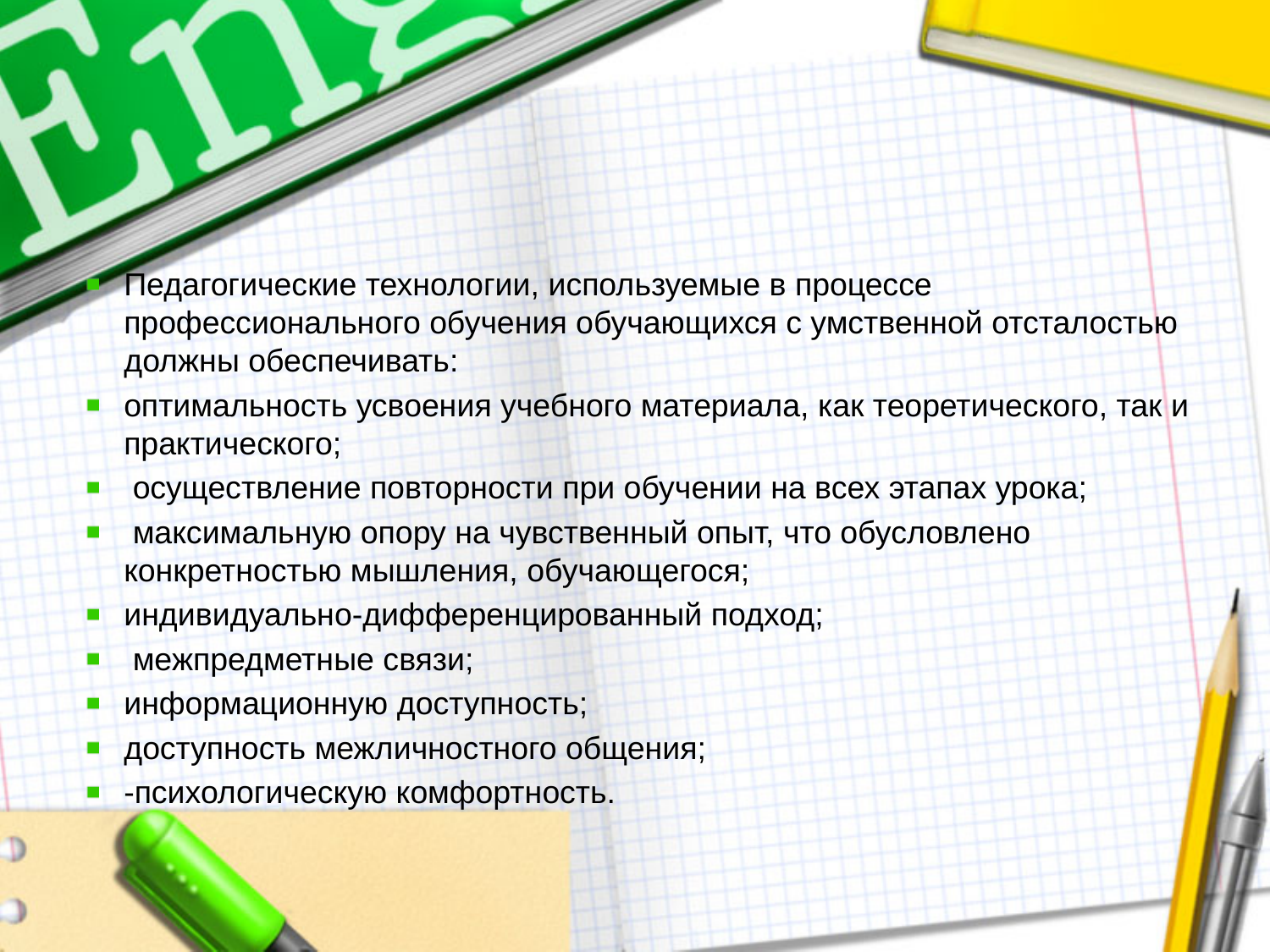

Педагогические технологии, используемые в процессе профессионального обучения обучающихся с умственной отсталостью должны обеспечивать:
оптимальность усвоения учебного материала, как теоретического, так и практического;
 осуществление повторности при обучении на всех этапах урока;
 максимальную опору на чувственный опыт, что обусловлено конкретностью мышления, обучающегося;
индивидуально-дифференцированный подход;
 межпредметные связи;
информационную доступность;
доступность межличностного общения;
-психологическую комфортность.